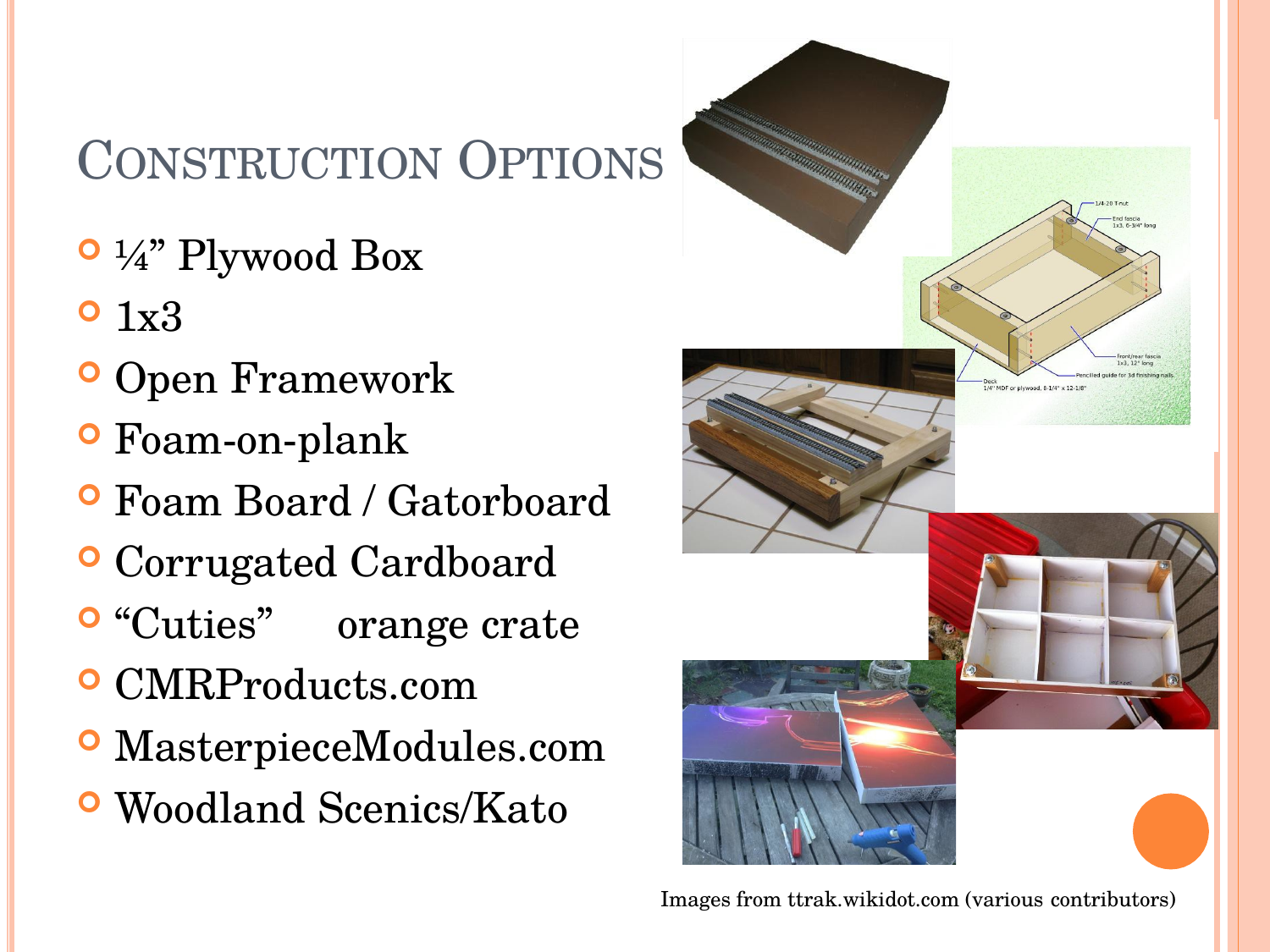

# CONSTRUCTION OPTIONS
¼” Plywood Box
1x3
Open Framework
Foam-on-plank
Foam Board / Gatorboard
Corrugated Cardboard
“Cuties”	orange crate
CMRProducts.com
MasterpieceModules.com
Woodland Scenics/Kato

Images from ttrak.wikidot.com (various contributors)